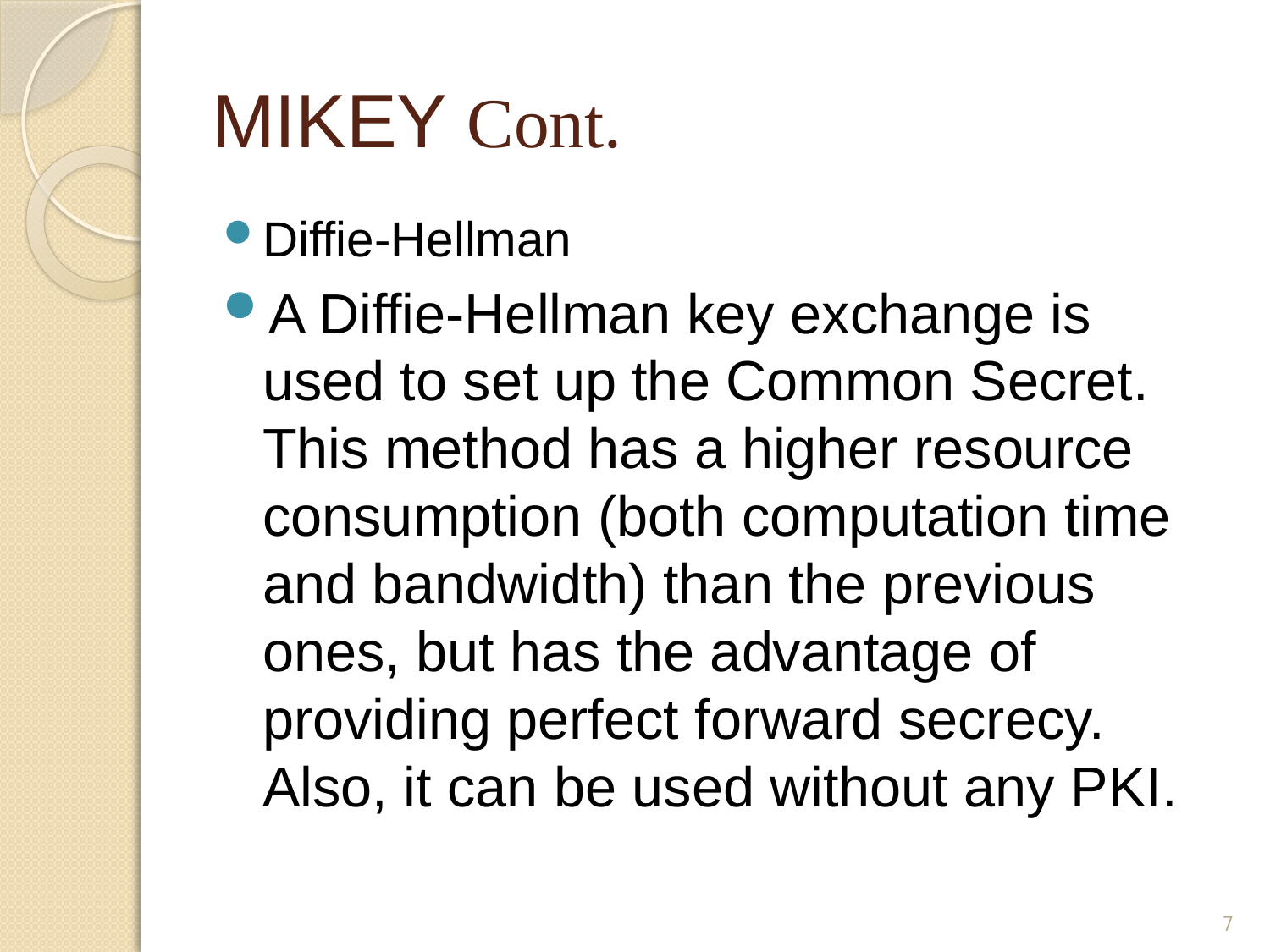

# MIKEY Cont.
Diffie-Hellman
A Diffie-Hellman key exchange is used to set up the Common Secret. This method has a higher resource consumption (both computation time and bandwidth) than the previous ones, but has the advantage of providing perfect forward secrecy. Also, it can be used without any PKI.
7